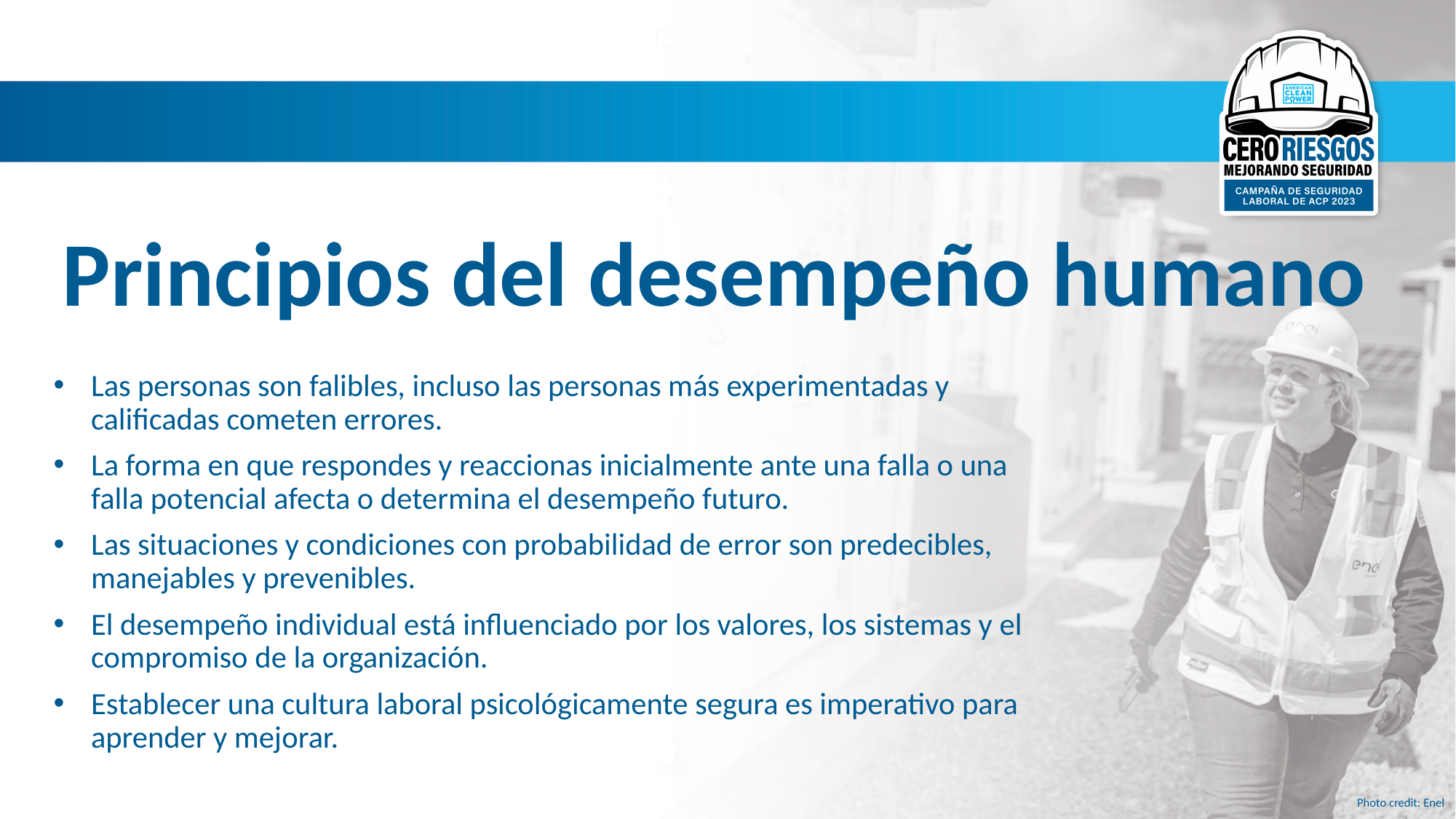

# Principios del desempeño humano
Las personas son falibles, incluso las personas más experimentadas y calificadas cometen errores.
La forma en que respondes y reaccionas inicialmente ante una falla o una falla potencial afecta o determina el desempeño futuro.
Las situaciones y condiciones con probabilidad de error son predecibles, manejables y prevenibles.
El desempeño individual está influenciado por los valores, los sistemas y el compromiso de la organización.
Establecer una cultura laboral psicológicamente segura es imperativo para aprender y mejorar.

Photo credit: Enel